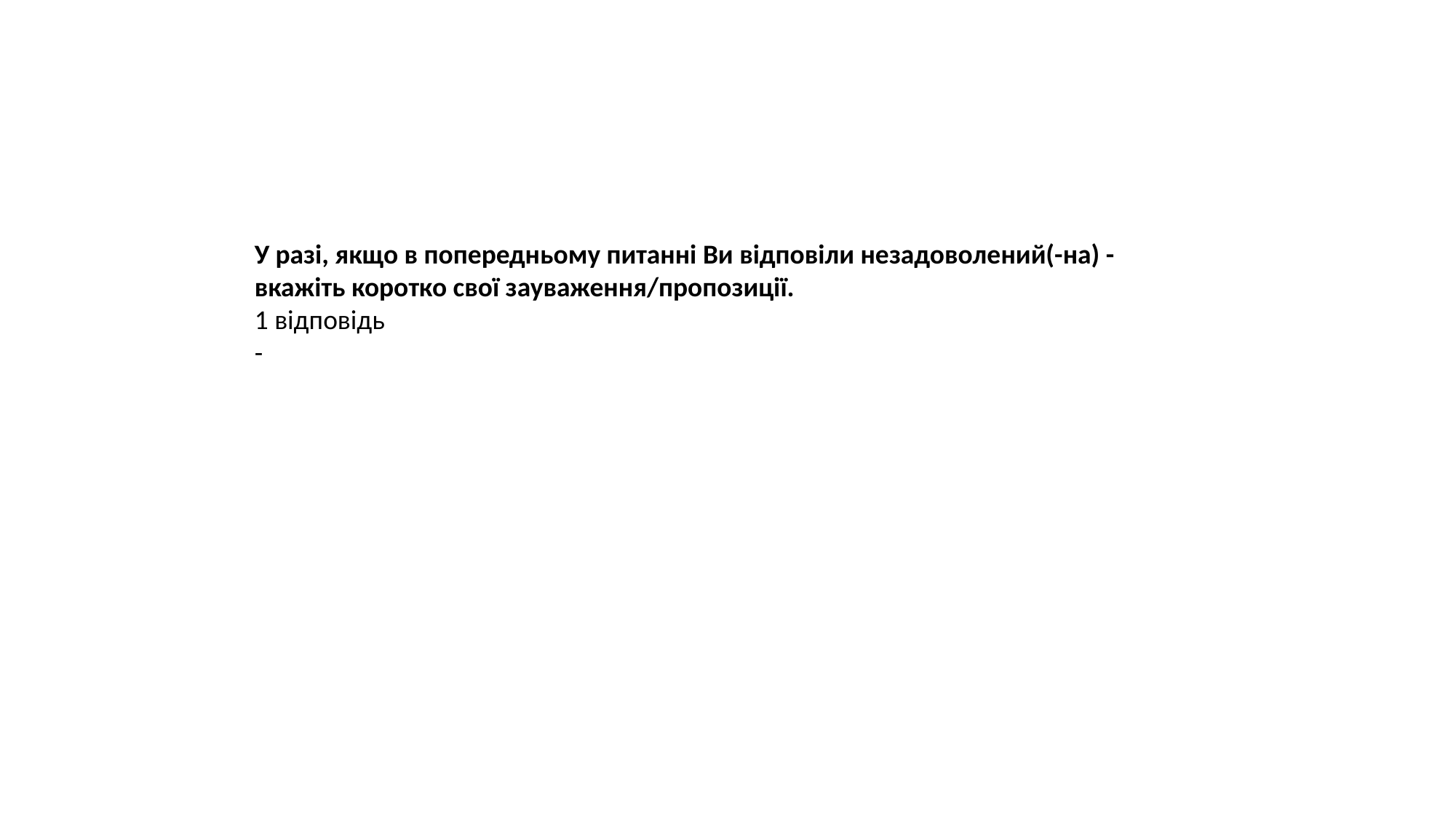

У разі, якщо в попередньому питанні Ви відповіли незадоволений(-на) - вкажіть коротко свої зауваження/пропозиції.
1 відповідь
-